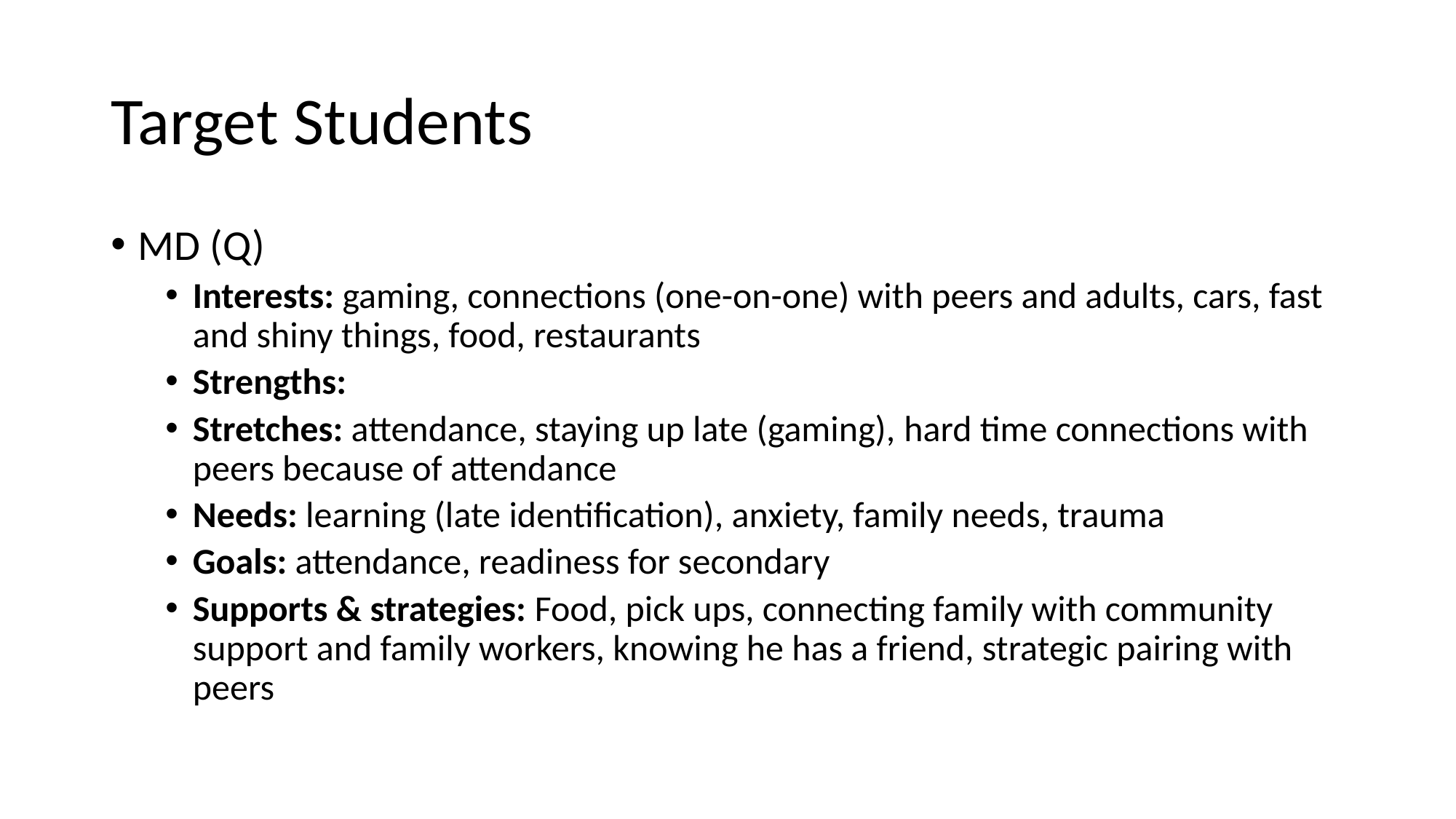

# Target Students
MD (Q)
Interests: gaming, connections (one-on-one) with peers and adults, cars, fast and shiny things, food, restaurants
Strengths:
Stretches: attendance, staying up late (gaming), hard time connections with peers because of attendance
Needs: learning (late identification), anxiety, family needs, trauma
Goals: attendance, readiness for secondary
Supports & strategies: Food, pick ups, connecting family with community support and family workers, knowing he has a friend, strategic pairing with peers